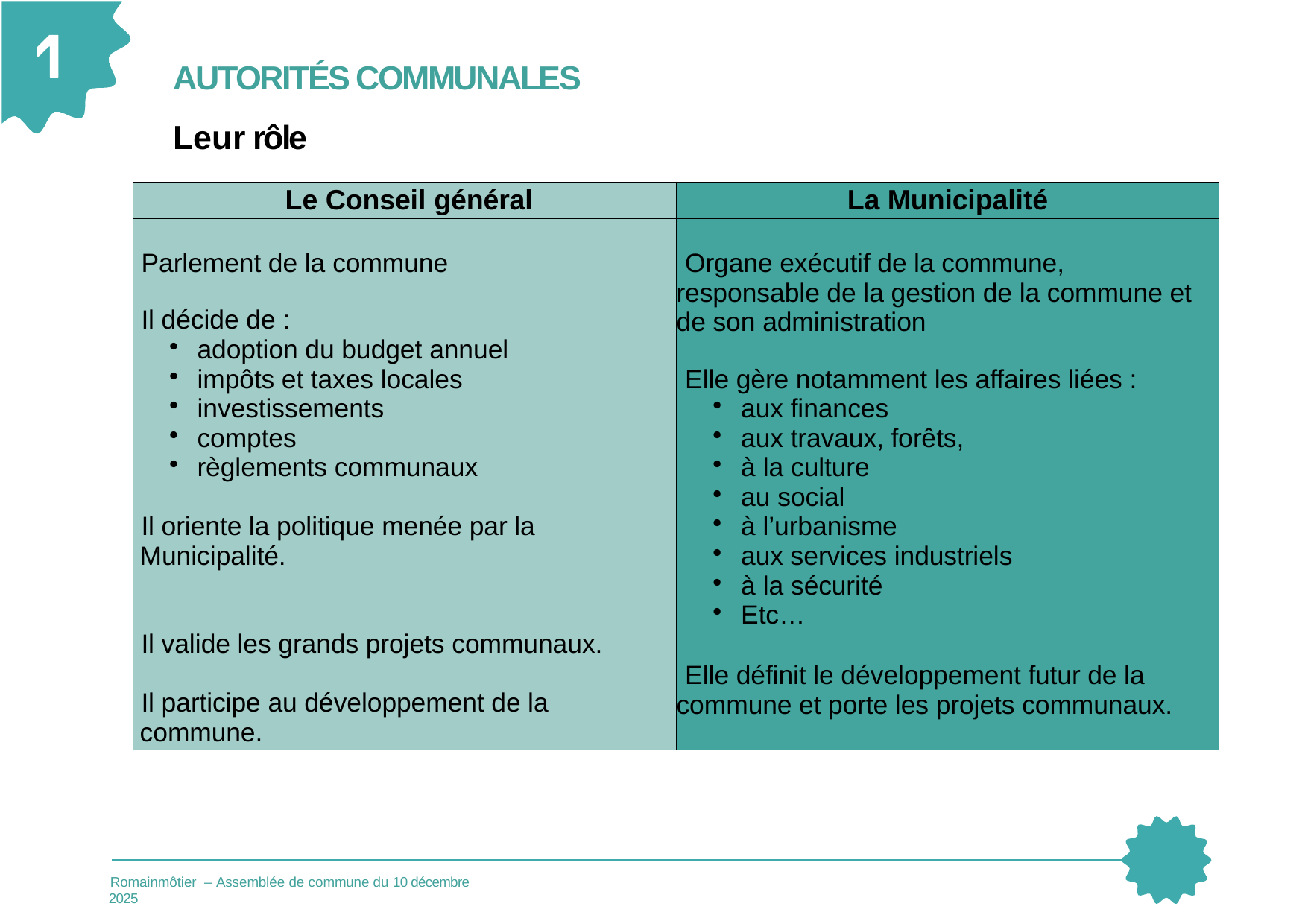

# AUTORITÉS COMMUNALES
Leur rôle
| Le Conseil général | La Municipalité |
| --- | --- |
| Parlement de la commune Il décide de : adoption du budget annuel impôts et taxes locales investissements comptes règlements communaux Il oriente la politique menée par la Municipalité. | Organe exécutif de la commune, responsable de la gestion de la commune et de son administration Elle gère notamment les affaires liées : aux finances aux travaux, forêts, à la culture au social à l’urbanisme aux services industriels à la sécurité Etc… |
| Il valide les grands projets communaux. |  |
| Il participe au développement de la commune. | Elle définit le développement futur de la commune et porte les projets communaux. |
Romainmôtier  – Assemblée de commune du 10 décembre 2025